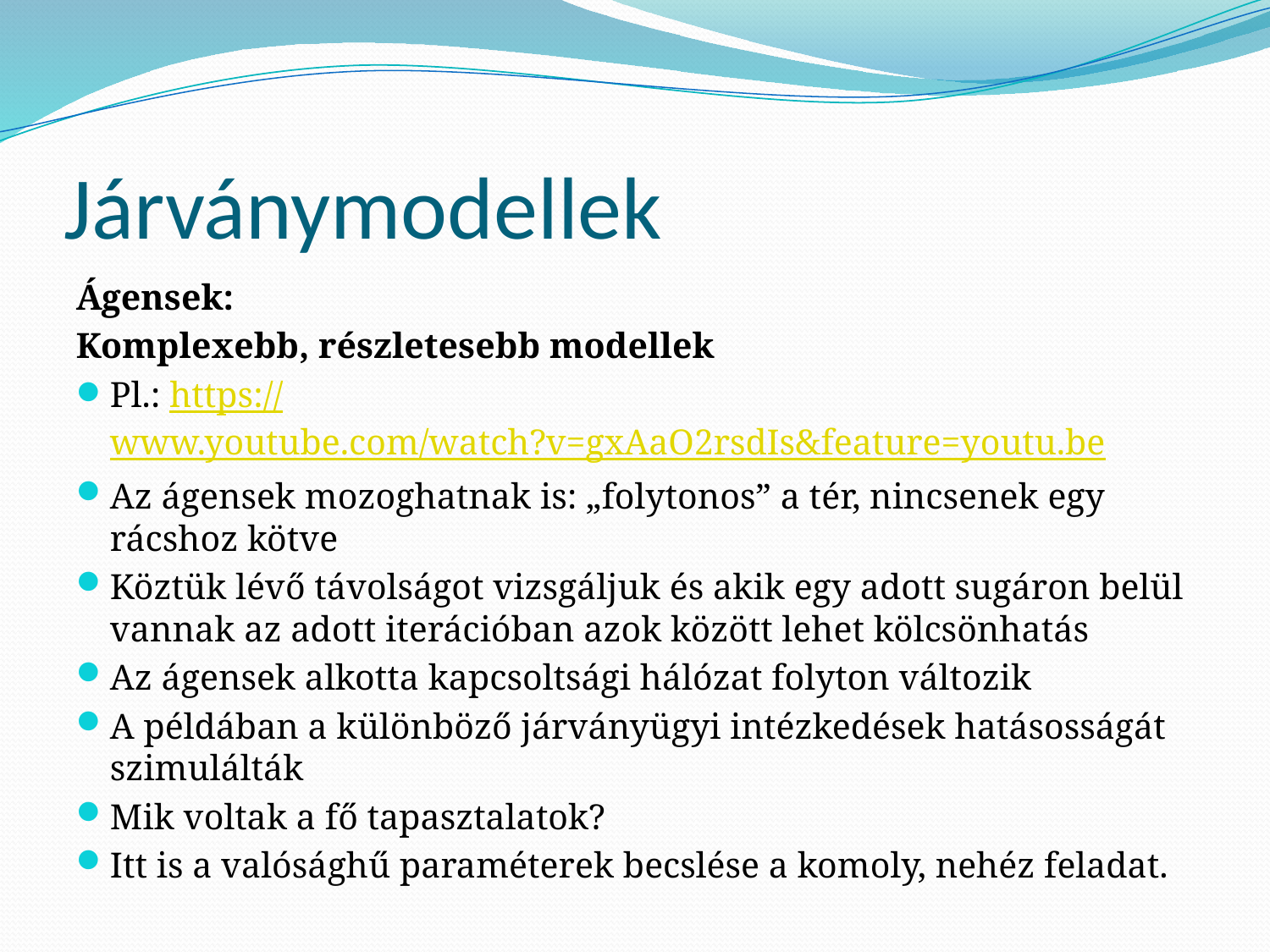

# Járványmodellek
Ágensek:
Komplexebb, részletesebb modellek
Pl.: https://www.youtube.com/watch?v=gxAaO2rsdIs&feature=youtu.be
Az ágensek mozoghatnak is: „folytonos” a tér, nincsenek egy rácshoz kötve
Köztük lévő távolságot vizsgáljuk és akik egy adott sugáron belül vannak az adott iterációban azok között lehet kölcsönhatás
Az ágensek alkotta kapcsoltsági hálózat folyton változik
A példában a különböző járványügyi intézkedések hatásosságát szimulálták
Mik voltak a fő tapasztalatok?
Itt is a valósághű paraméterek becslése a komoly, nehéz feladat.